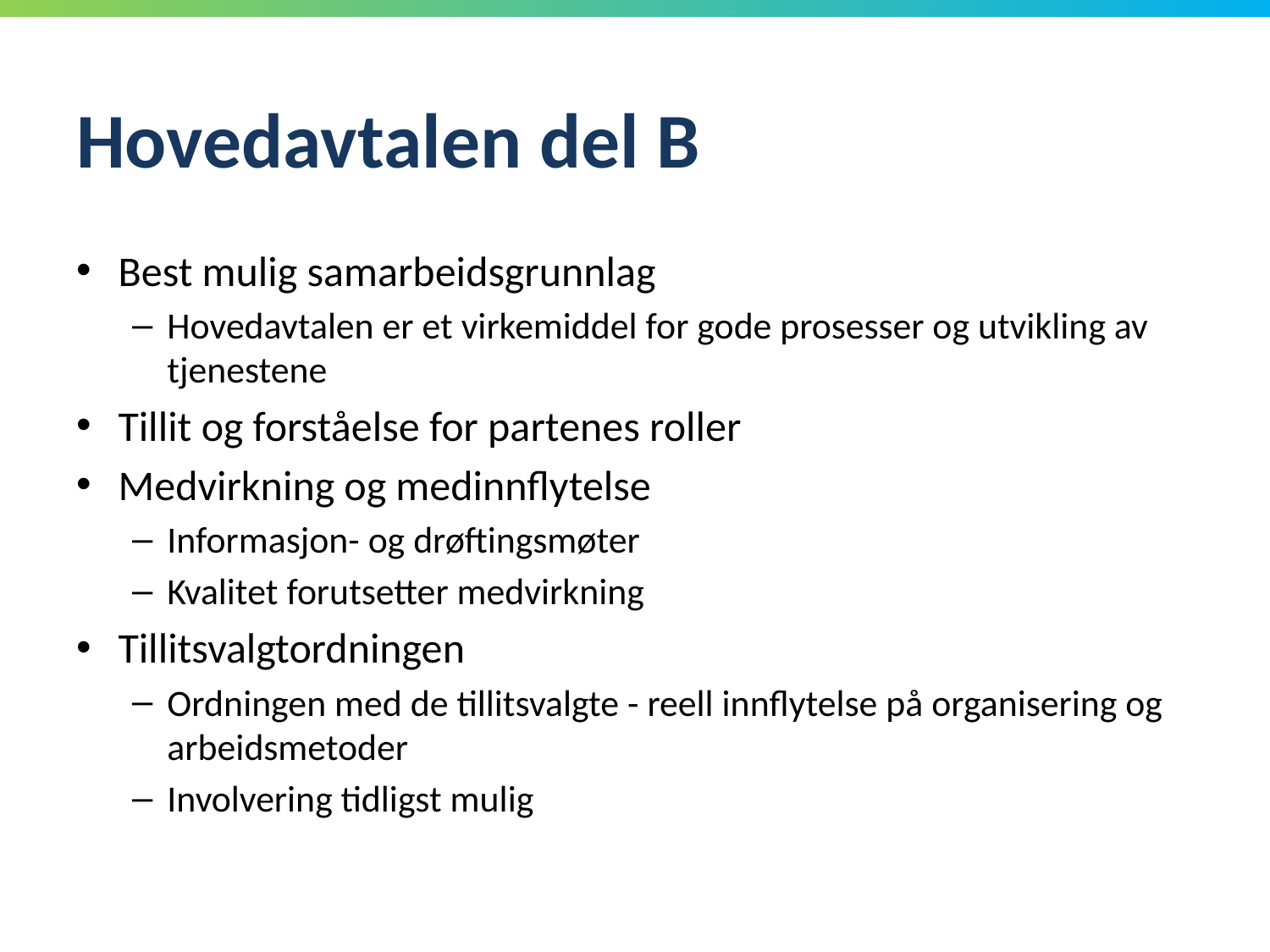

# Hovedavtalen del B
Best mulig samarbeidsgrunnlag
Hovedavtalen er et virkemiddel for gode prosesser og utvikling av tjenestene
Tillit og forståelse for partenes roller
Medvirkning og medinnflytelse
Informasjon- og drøftingsmøter
Kvalitet forutsetter medvirkning
Tillitsvalgtordningen
Ordningen med de tillitsvalgte - reell innflytelse på organisering og arbeidsmetoder
Involvering tidligst mulig